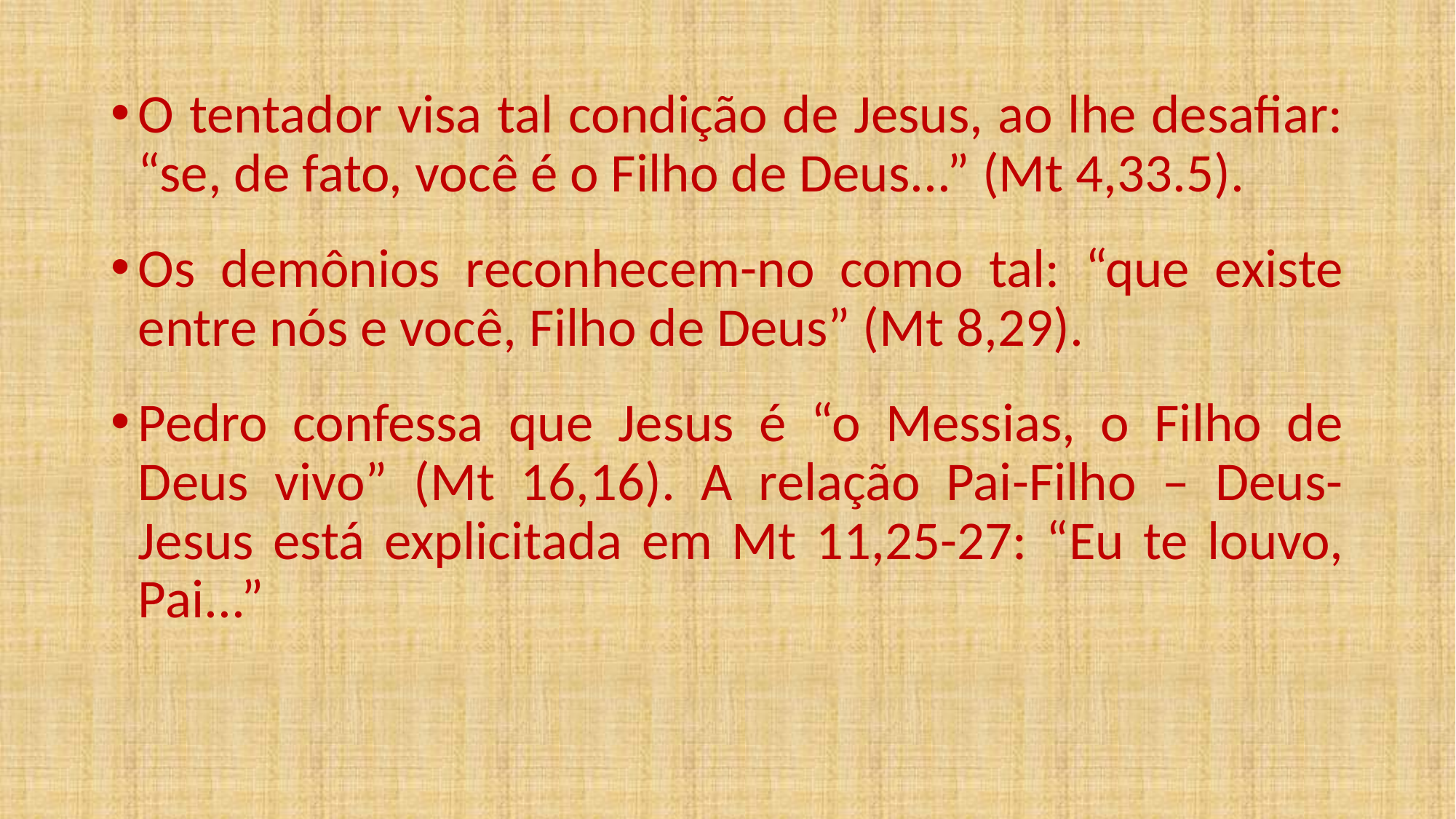

O tentador visa tal condição de Jesus, ao lhe desafiar: “se, de fato, você é o Filho de Deus...” (Mt 4,33.5).
Os demônios reconhecem-no como tal: “que existe entre nós e você, Filho de Deus” (Mt 8,29).
Pedro confessa que Jesus é “o Messias, o Filho de Deus vivo” (Mt 16,16). A relação Pai-Filho – Deus-Jesus está explicitada em Mt 11,25-27: “Eu te louvo, Pai...”